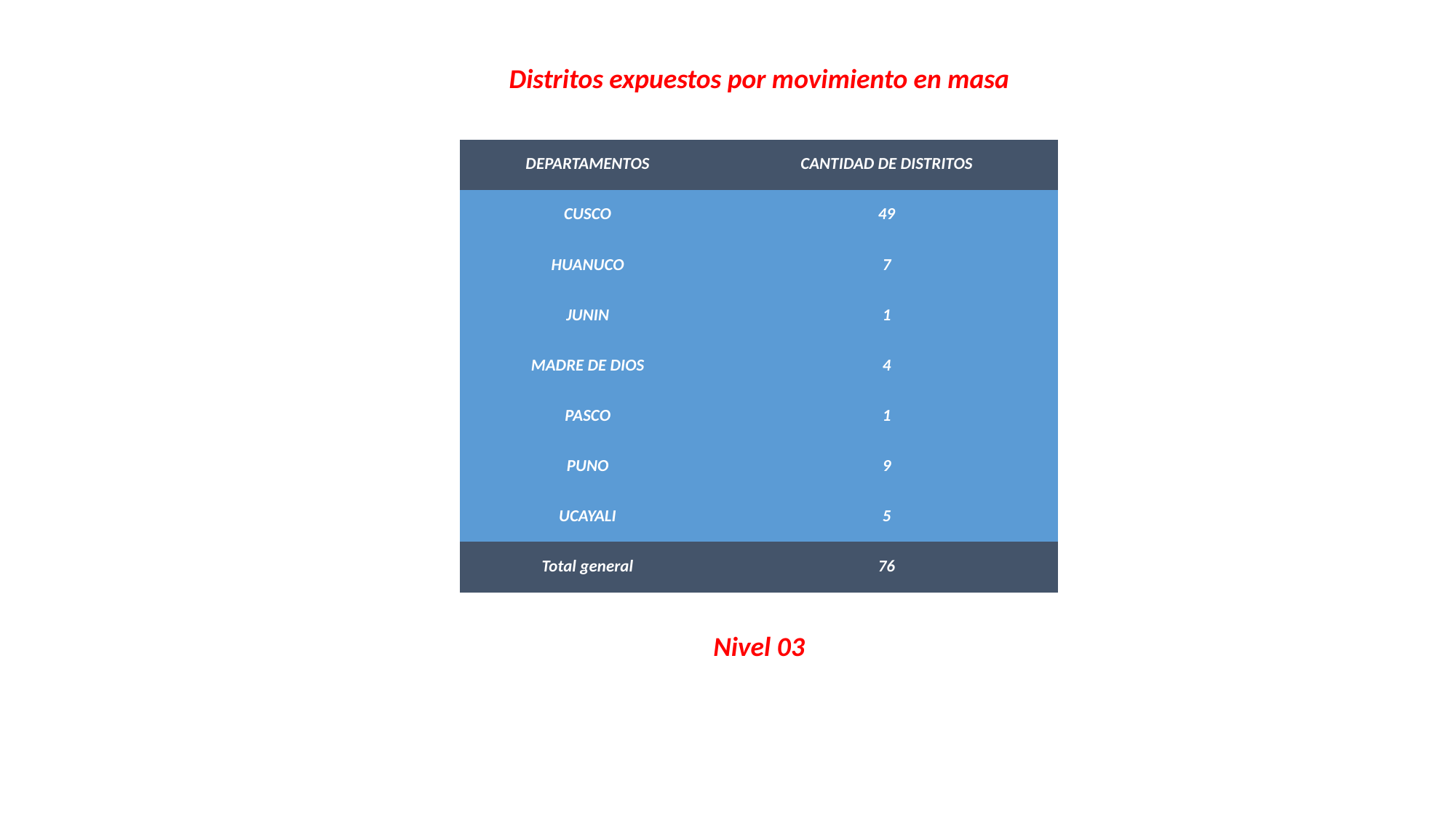

Distritos expuestos por movimiento en masa
| DEPARTAMENTOS | CANTIDAD DE DISTRITOS |
| --- | --- |
| CUSCO | 49 |
| HUANUCO | 7 |
| JUNIN | 1 |
| MADRE DE DIOS | 4 |
| PASCO | 1 |
| PUNO | 9 |
| UCAYALI | 5 |
| Total general | 76 |
Nivel 03